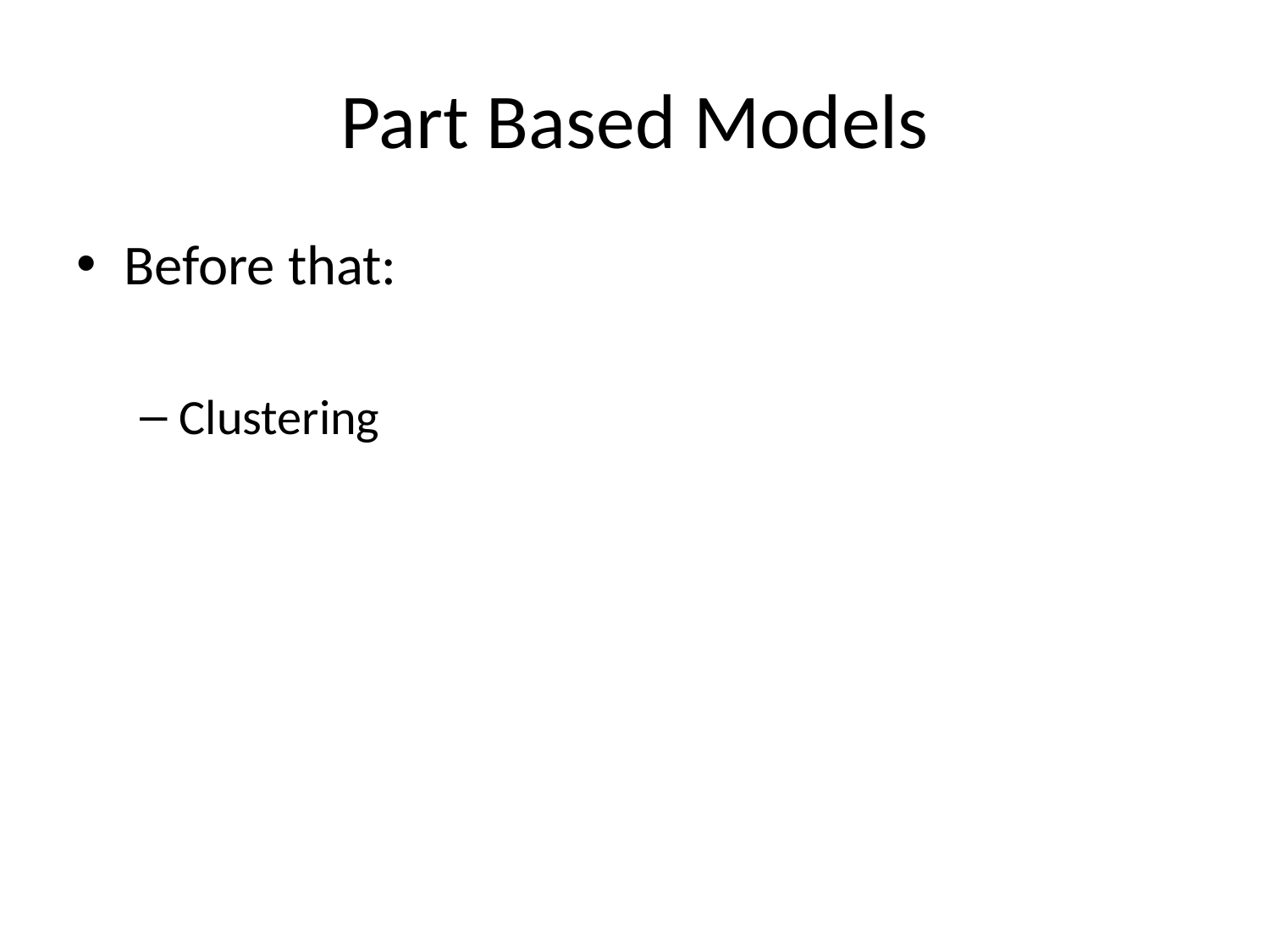

# Part Based Models
Before that:

Clustering